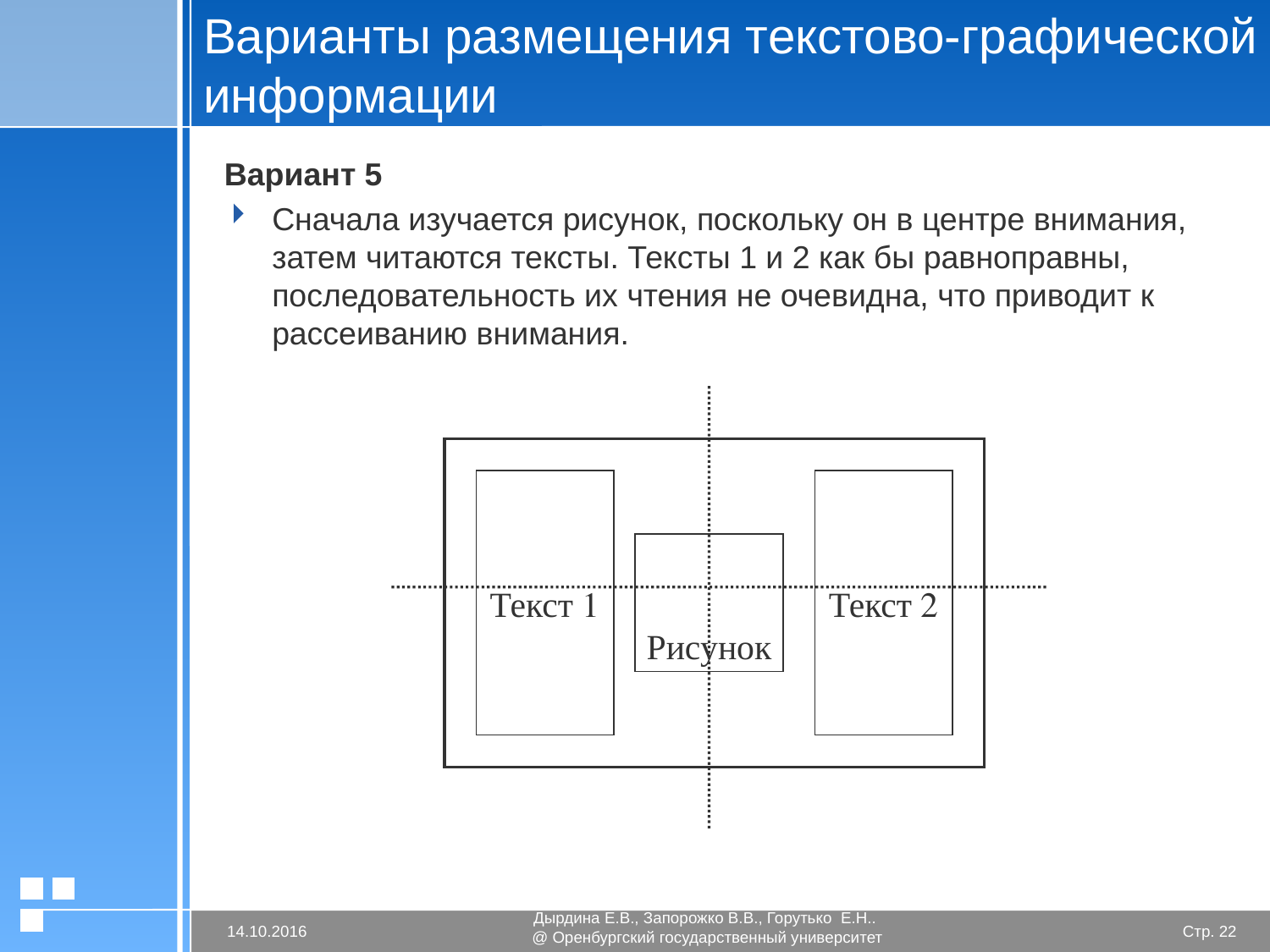

# Варианты размещения текстово-графической информации
Вариант 5
Сначала изучается рисунок, поскольку он в центре внимания, затем читаются тексты. Тексты 1 и 2 как бы равноправны, последовательность их чтения не очевидна, что приводит к рассеиванию внимания.

Текст 1
Текст 2

Рисунок